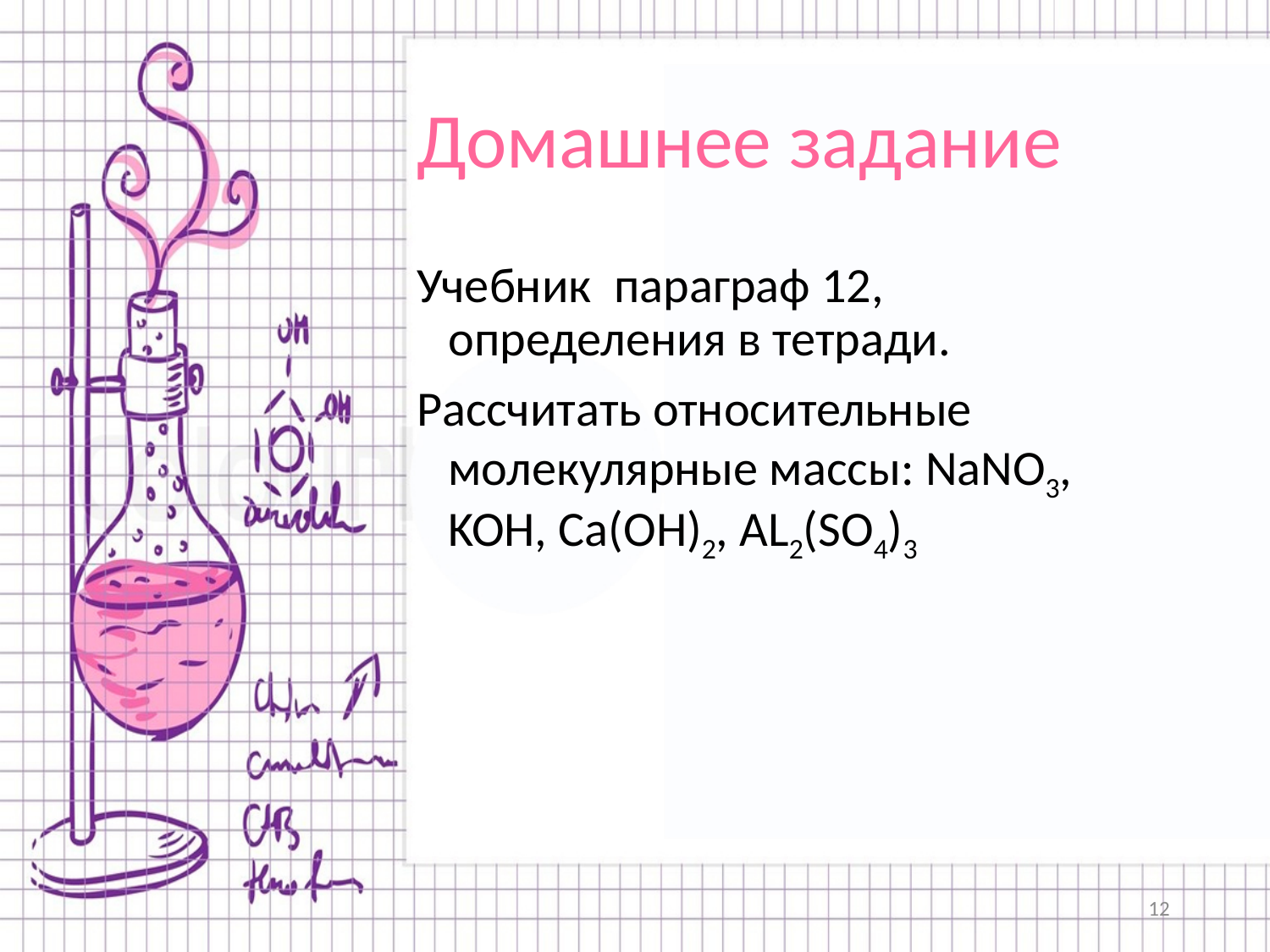

# Домашнее задание
Учебник  параграф 12, определения в тетради.
Рассчитать относительные молекулярные массы: NaNO3, KOH, Ca(OH)2, AL2(SO4)3
12